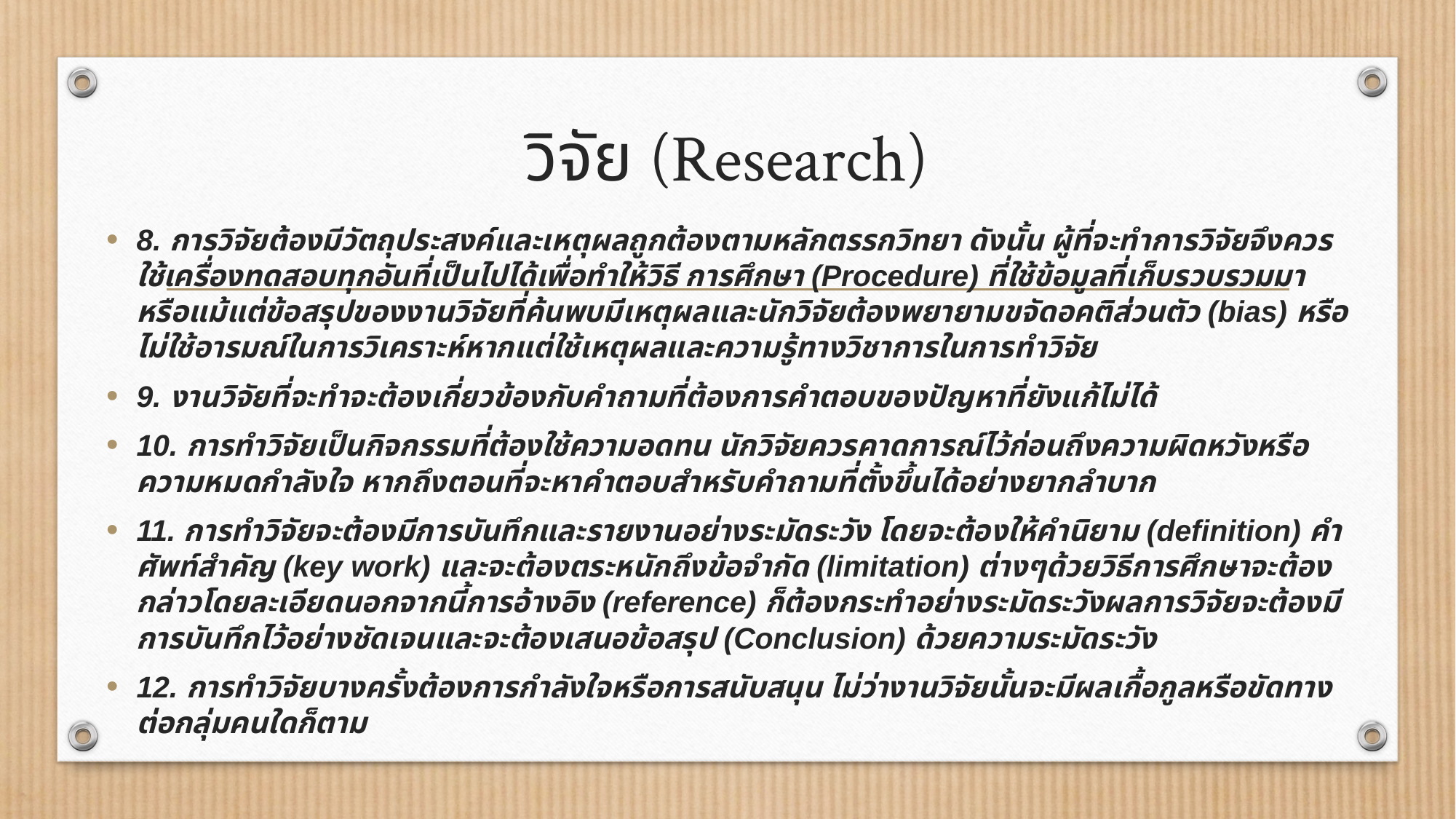

# วิจัย (Research)
8. การวิจัยต้องมีวัตถุประสงค์และเหตุผลถูกต้องตามหลักตรรกวิทยา ดังนั้น ผู้ที่จะทำการวิจัยจึงควรใช้เครื่องทดสอบทุกอันที่เป็นไปได้เพื่อทำให้วิธี การศึกษา (Procedure) ที่ใช้ข้อมูลที่เก็บรวบรวมมา หรือแม้แต่ข้อสรุปของงานวิจัยที่ค้นพบมีเหตุผลและนักวิจัยต้องพยายามขจัดอคติส่วนตัว (bias) หรือไม่ใช้อารมณ์ในการวิเคราะห์หากแต่ใช้เหตุผลและความรู้ทางวิชาการในการทำวิจัย
9. งานวิจัยที่จะทำจะต้องเกี่ยวข้องกับคำถามที่ต้องการคำตอบของปัญหาที่ยังแก้ไม่ได้
10. การทำวิจัยเป็นกิจกรรมที่ต้องใช้ความอดทน นักวิจัยควรคาดการณ์ไว้ก่อนถึงความผิดหวังหรือความหมดกำลังใจ หากถึงตอนที่จะหาคำตอบสำหรับคำถามที่ตั้งขึ้นได้อย่างยากลำบาก
11. การทำวิจัยจะต้องมีการบันทึกและรายงานอย่างระมัดระวัง โดยจะต้องให้คำนิยาม (definition) คำศัพท์สำคัญ (key work) และจะต้องตระหนักถึงข้อจำกัด (limitation) ต่างๆด้วยวิธีการศึกษาจะต้องกล่าวโดยละเอียดนอกจากนี้การอ้างอิง (reference) ก็ต้องกระทำอย่างระมัดระวังผลการวิจัยจะต้องมีการบันทึกไว้อย่างชัดเจนและจะต้องเสนอข้อสรุป (Conclusion) ด้วยความระมัดระวัง
12. การทำวิจัยบางครั้งต้องการกำลังใจหรือการสนับสนุน ไม่ว่างานวิจัยนั้นจะมีผลเกื้อกูลหรือขัดทางต่อกลุ่มคนใดก็ตาม